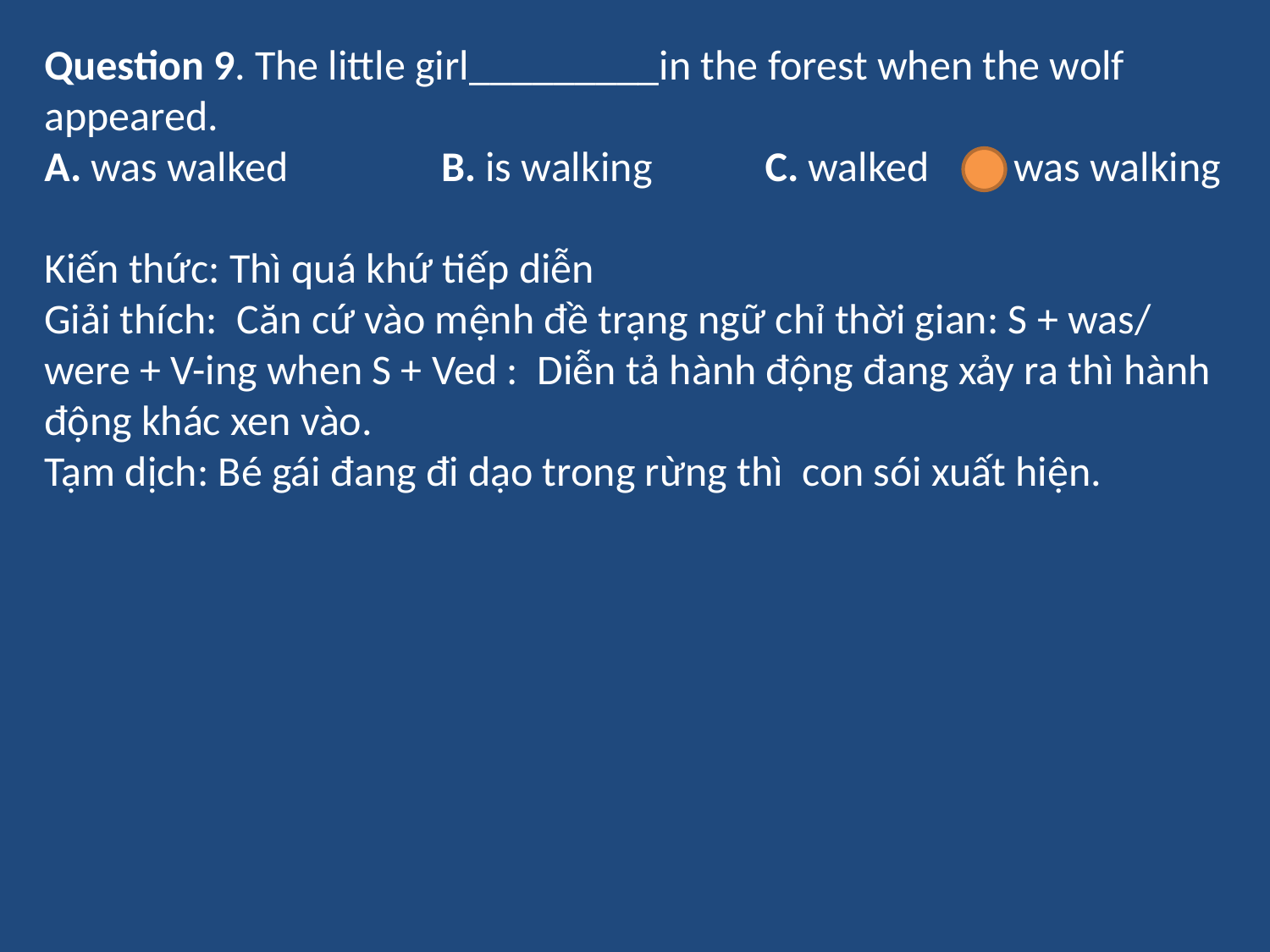

Question 9. The little girl_________in the forest when the wolf appeared.
A. was walked	               B. is walking	         C. walked    D. was walking

Kiến thức: Thì quá khứ tiếp diễn
Giải thích:  Căn cứ vào mệnh đề trạng ngữ chỉ thời gian: S + was/ were + V-ing when S + Ved :  Diễn tả hành động đang xảy ra thì hành động khác xen vào.
Tạm dịch: Bé gái đang đi dạo trong rừng thì  con sói xuất hiện.